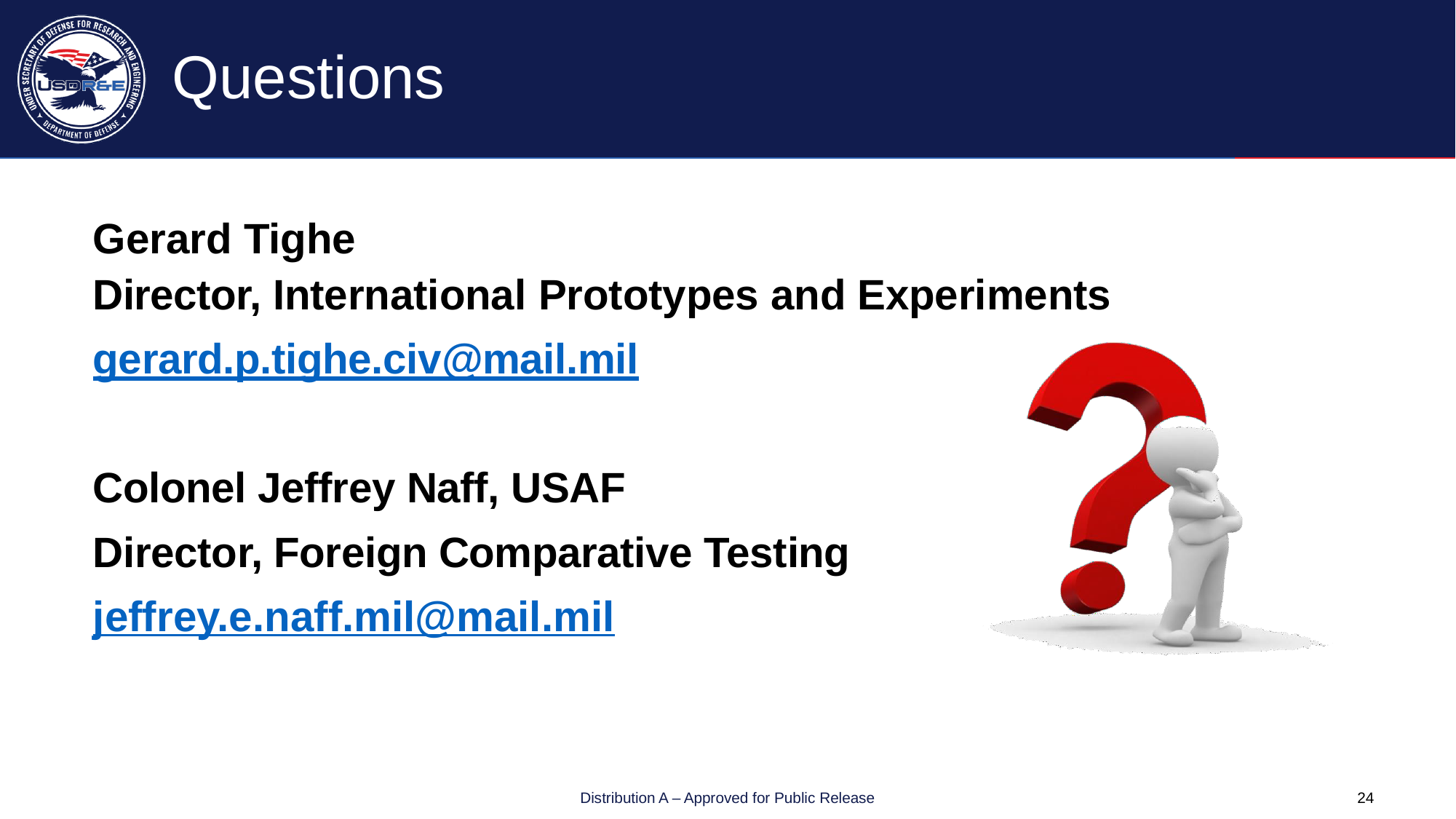

# Questions
Gerard Tighe
Director, International Prototypes and Experiments
gerard.p.tighe.civ@mail.mil

Colonel Jeffrey Naff, USAF
Director, Foreign Comparative Testing
jeffrey.e.naff.mil@mail.mil

Distribution A – Approved for Public Release Case 21-S-2675
24